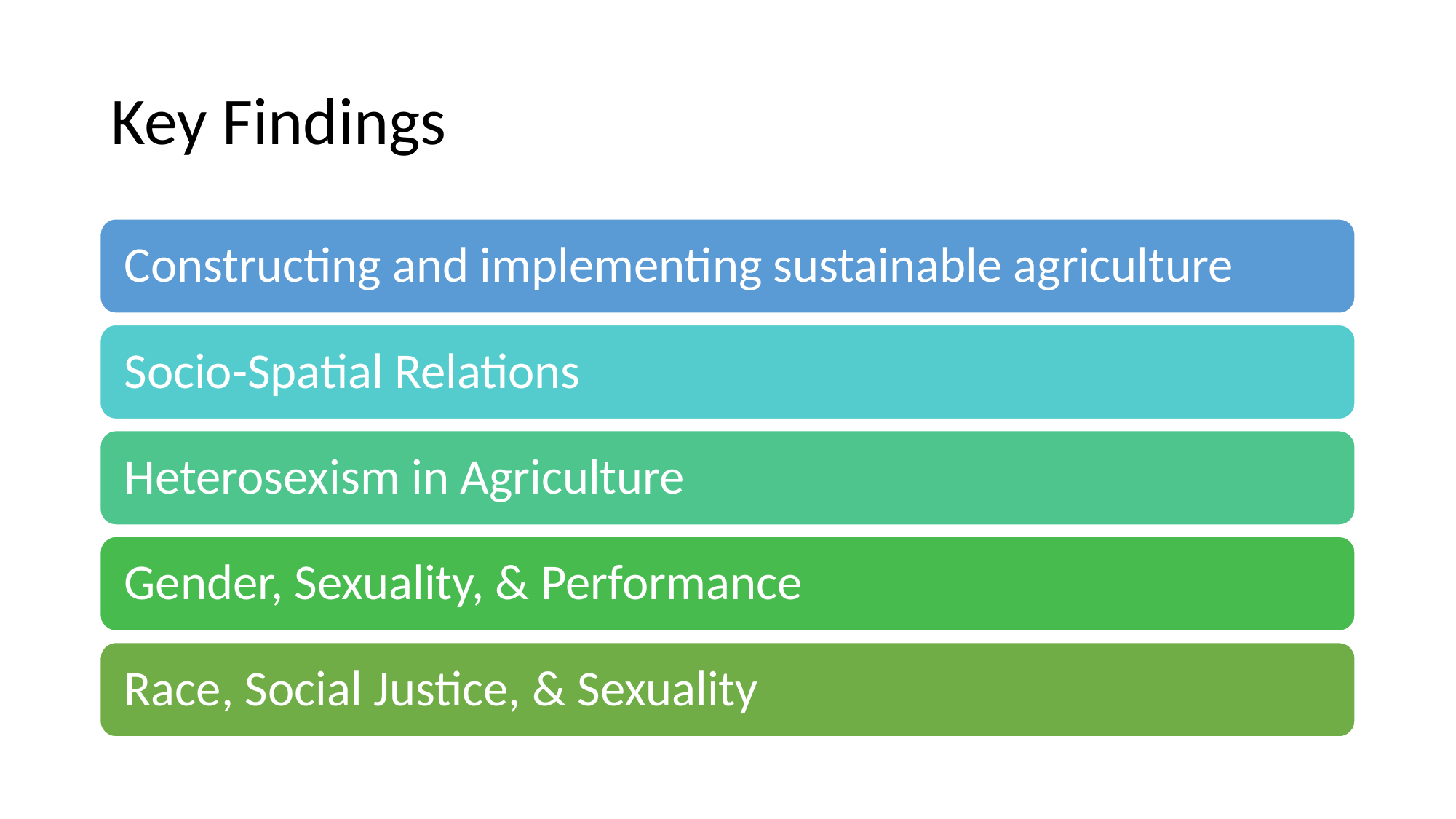

# Key Findings
Constructing and implementing sustainable agriculture
Socio-Spatial Relations
Heterosexism in Agriculture
Gender, Sexuality, & Performance
Race, Social Justice, & Sexuality